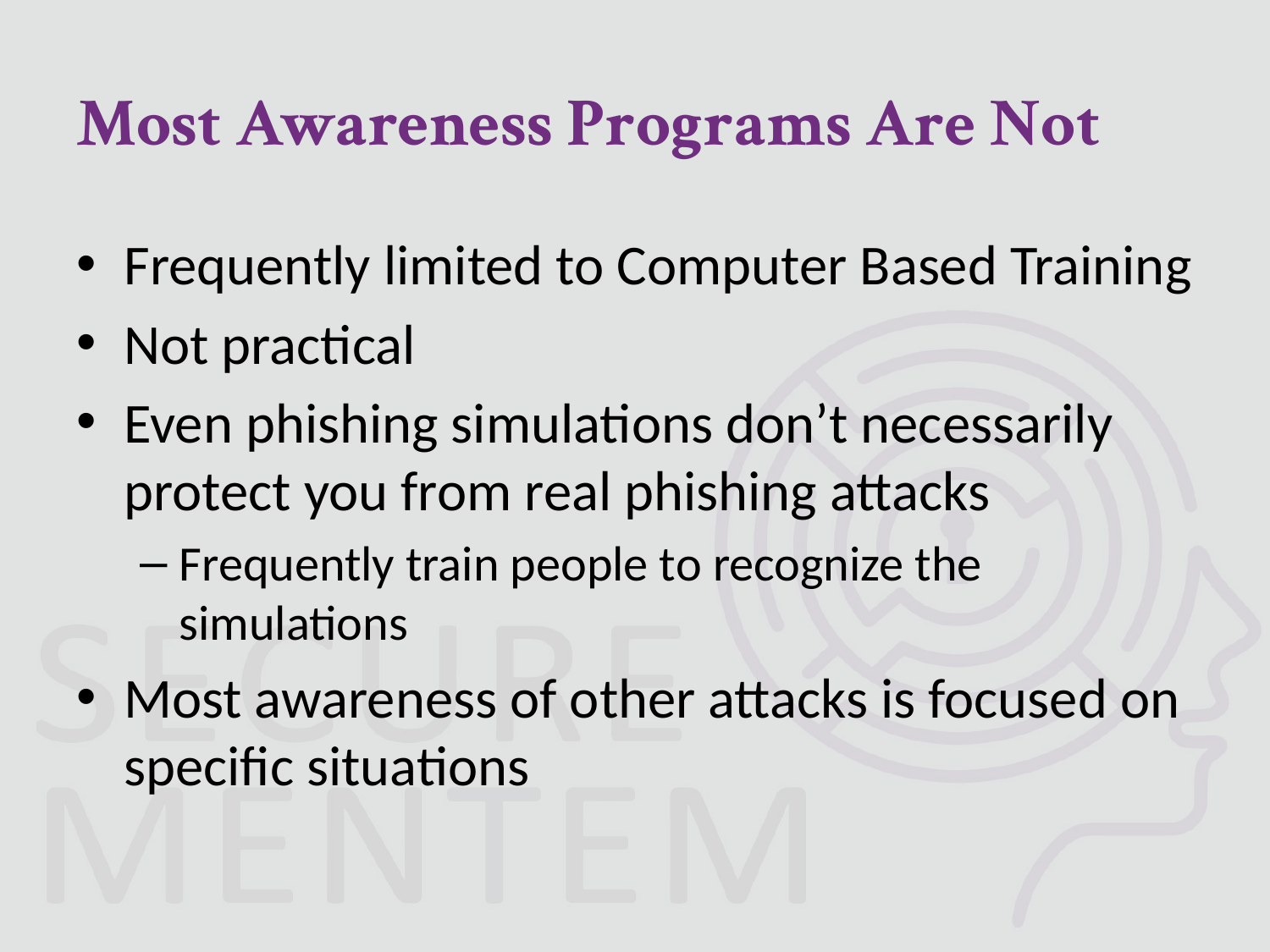

# Most Awareness Programs Are Not
Frequently limited to Computer Based Training
Not practical
Even phishing simulations don’t necessarily protect you from real phishing attacks
Frequently train people to recognize the simulations
Most awareness of other attacks is focused on specific situations